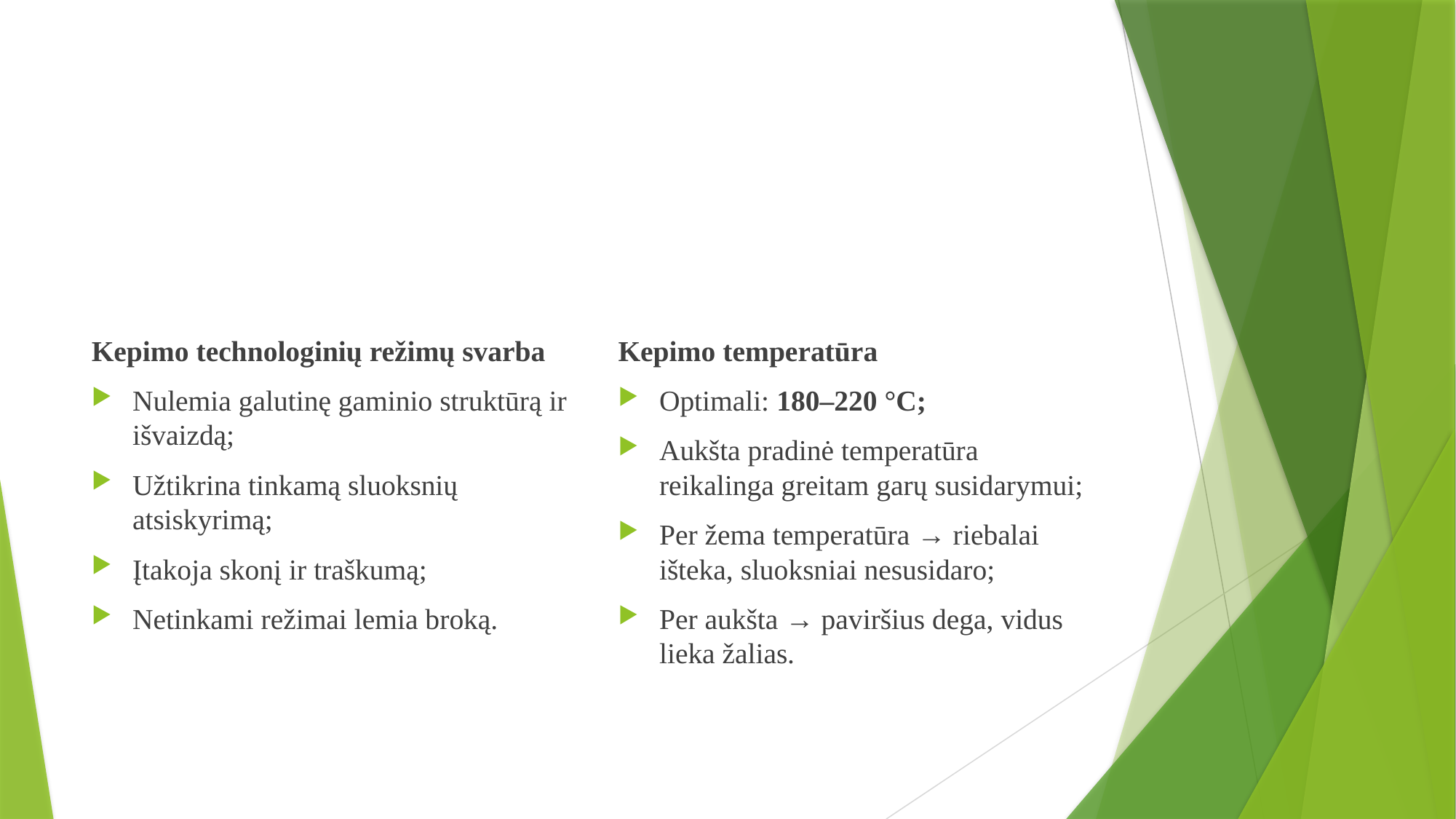

#

Kepimo technologinių režimų svarba
Nulemia galutinę gaminio struktūrą ir išvaizdą;
Užtikrina tinkamą sluoksnių atsiskyrimą;
Įtakoja skonį ir traškumą;
Netinkami režimai lemia broką.

Kepimo temperatūra
Optimali: 180–220 °C;
Aukšta pradinė temperatūra reikalinga greitam garų susidarymui;
Per žema temperatūra → riebalai išteka, sluoksniai nesusidaro;
Per aukšta → paviršius dega, vidus lieka žalias.